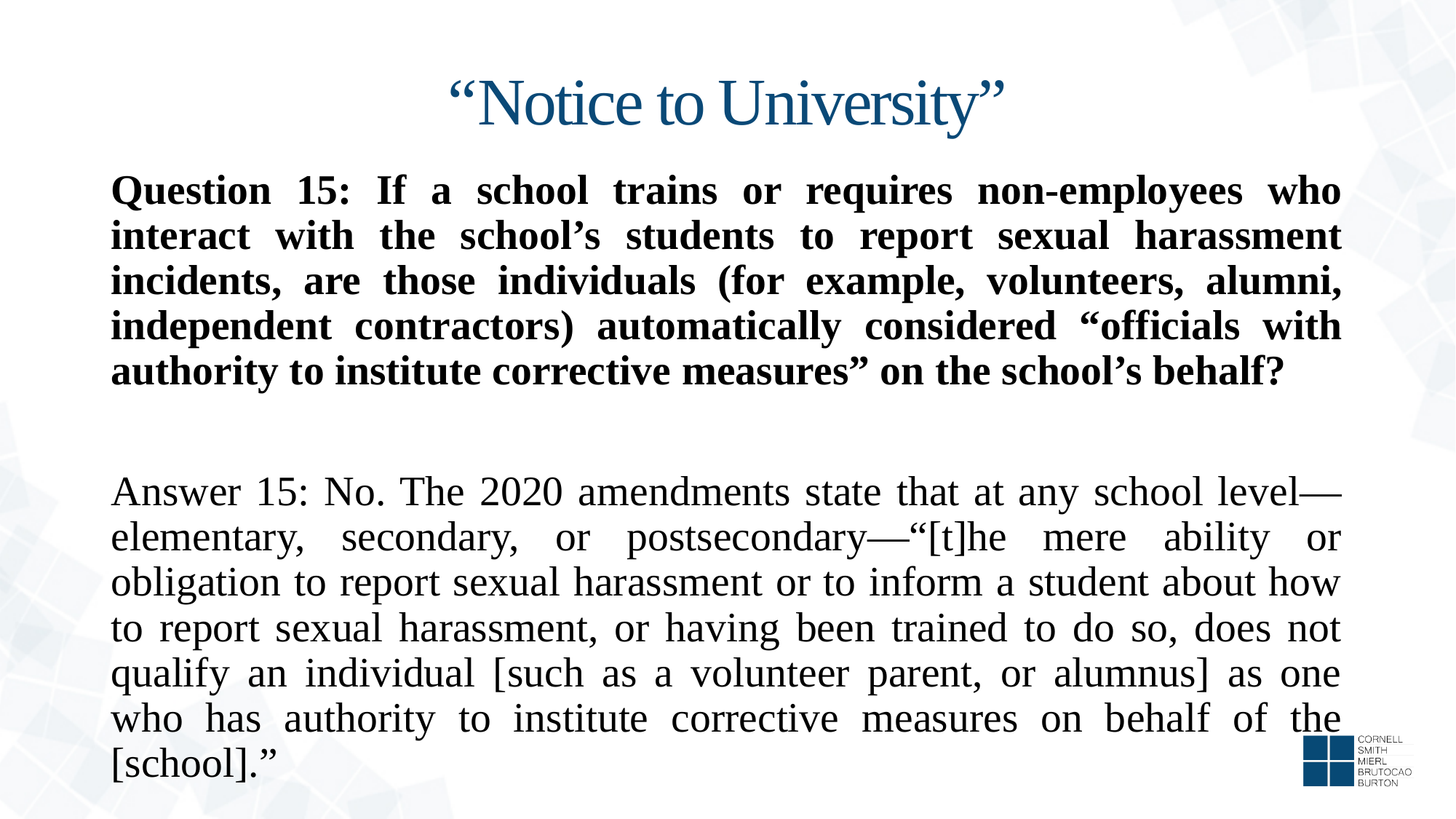

# “Notice to University”
Question 15: If a school trains or requires non-employees who interact with the school’s students to report sexual harassment incidents, are those individuals (for example, volunteers, alumni, independent contractors) automatically considered “officials with authority to institute corrective measures” on the school’s behalf?

Answer 15: No. The 2020 amendments state that at any school level—elementary, secondary, or postsecondary—“[t]he mere ability or obligation to report sexual harassment or to inform a student about how to report sexual harassment, or having been trained to do so, does not qualify an individual [such as a volunteer parent, or alumnus] as one who has authority to institute corrective measures on behalf of the [school].”